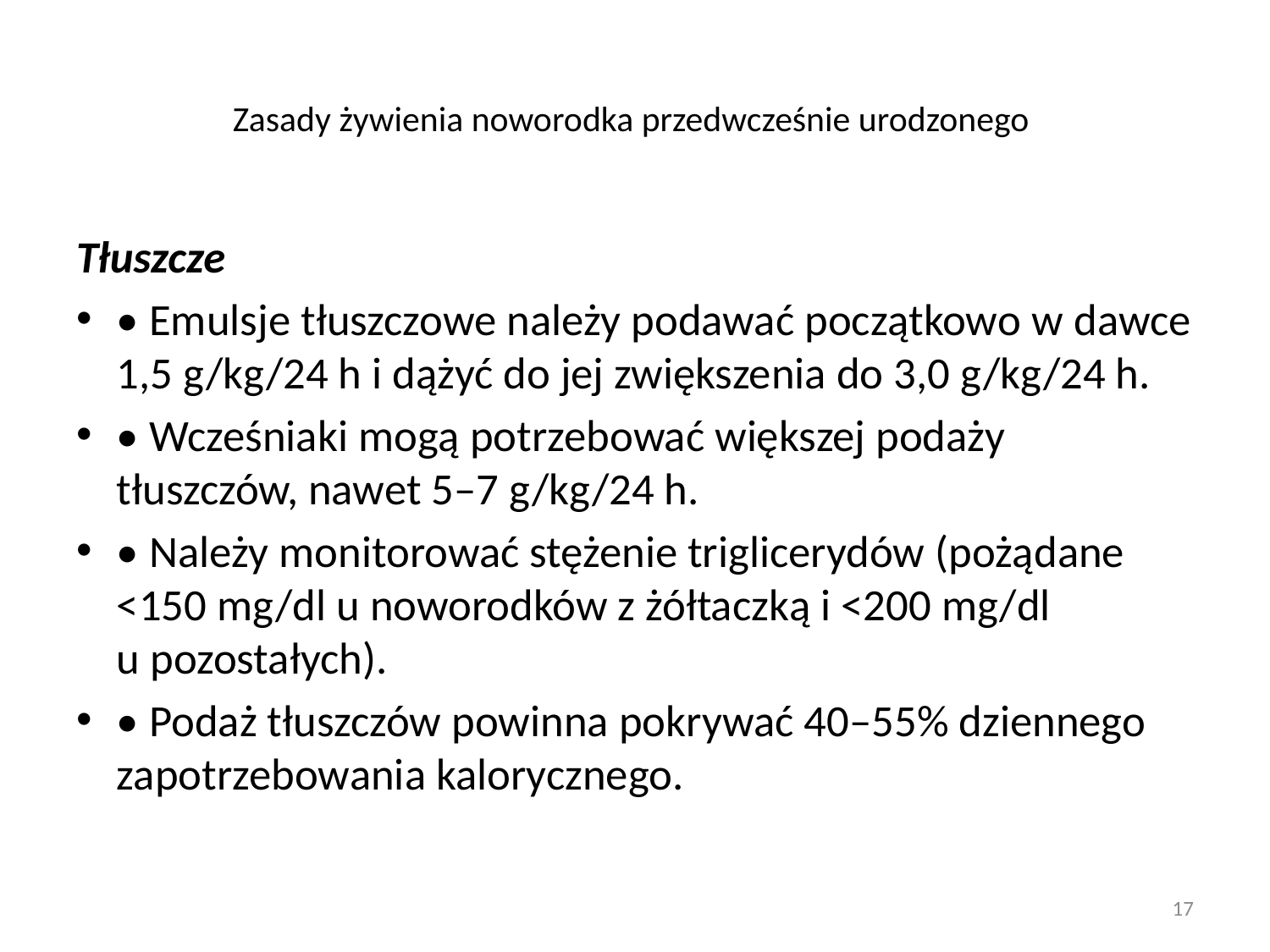

# Zasady żywienia noworodka przedwcześnie urodzonego
Tłuszcze
• Emulsje tłuszczowe należy podawać początkowo w dawce 1,5 g/kg/24 h i dążyć do jej zwiększenia do 3,0 g/kg/24 h.
• Wcześniaki mogą potrzebować większej podaży tłuszczów, nawet 5–7 g/kg/24 h.
• Należy monitorować stężenie triglicerydów (pożądane <150 mg/dl u noworodków z żółtaczką i <200 mg/dl u pozostałych).
• Podaż tłuszczów powinna pokrywać 40–55% dziennego zapotrzebowania kalorycznego.

17